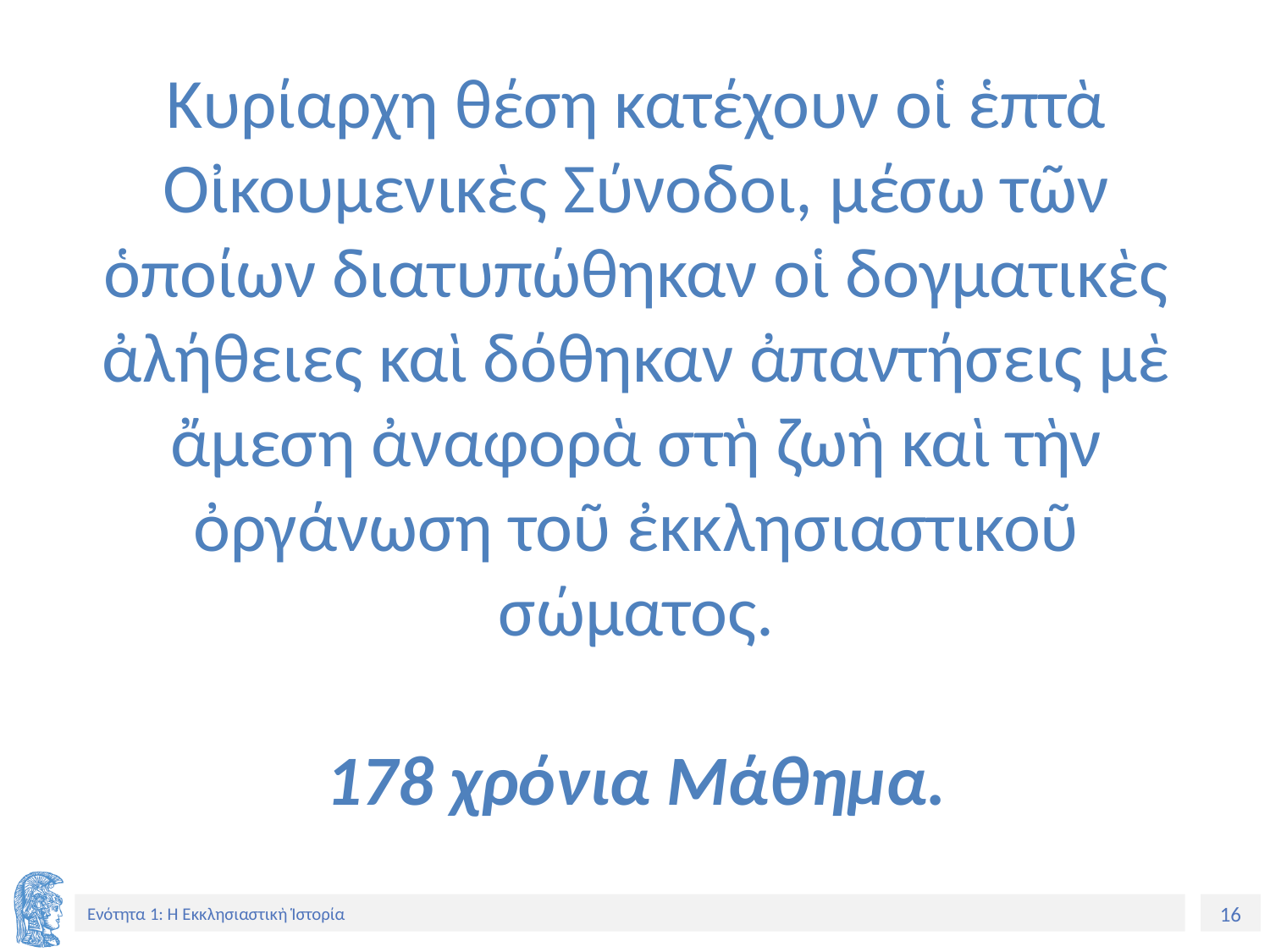

# Κυρίαρχη θέση κατέχουν οἱ ἑπτὰ Οἰκουμενικὲς Σύνοδοι, μέσω τῶν ὁποίων διατυπώθηκαν οἱ δογματικὲς ἀλήθειες καὶ δόθηκαν ἀπαντήσεις μὲ ἄμεση ἀναφορὰ στὴ ζωὴ καὶ τὴν ὀργάνωση τοῦ ἐκκλησιαστικοῦ σώματος. 178 χρόνια Μάθημα.